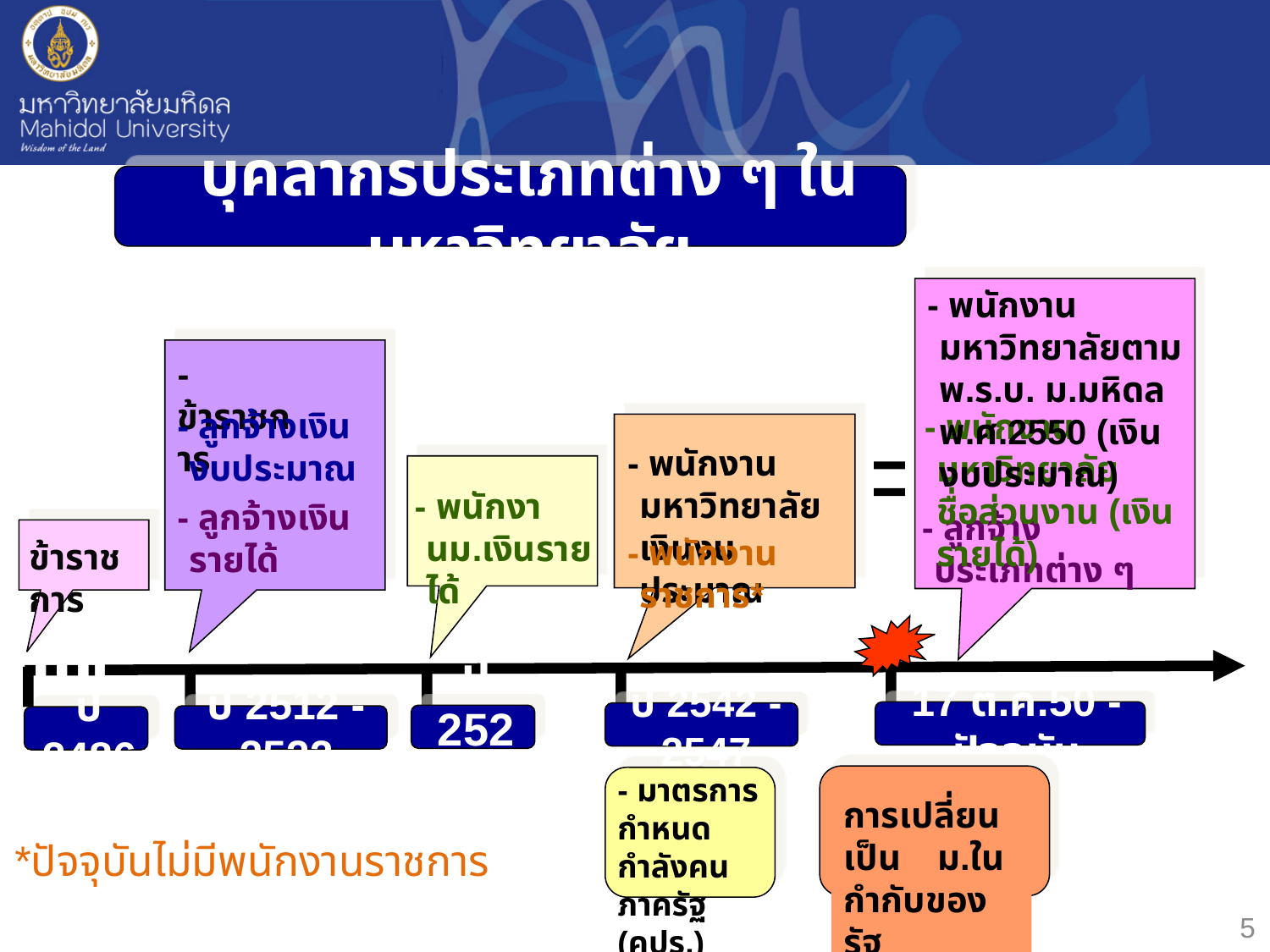

บุคลากรประเภทต่าง ๆ ในมหาวิทยาลัย
- พนักงานมหาวิทยาลัยตาม พ.ร.บ. ม.มหิดล พ.ศ.2550 (เงินงบประมาณ)

- ข้าราชการ
- ลูกจ้างเงินงบประมาณ
- ลูกจ้างเงินรายได้

ปี 2512 - 2522
- พนักงานมหาวิทยาลัย   ชื่อส่วนงาน (เงินรายได้)

- พนักงานมหาวิทยาลัยเงินงบประมาณ
- พนักงานราชการ*

ปี 2542 - 2547
- มาตรการกำหนดกำลังคนภาครัฐ (คปร.)

- พนักงานม.เงินรายได้

ปี 2528
=
- ลูกจ้าง ประเภทต่าง ๆ

ข้าราชการ

ปี 2486

17 ต.ค.50 - ปัจจุบัน

การเปลี่ยนเป็น    ม.ในกำกับของรัฐ
*ปัจจุบันไม่มีพนักงานราชการ
5